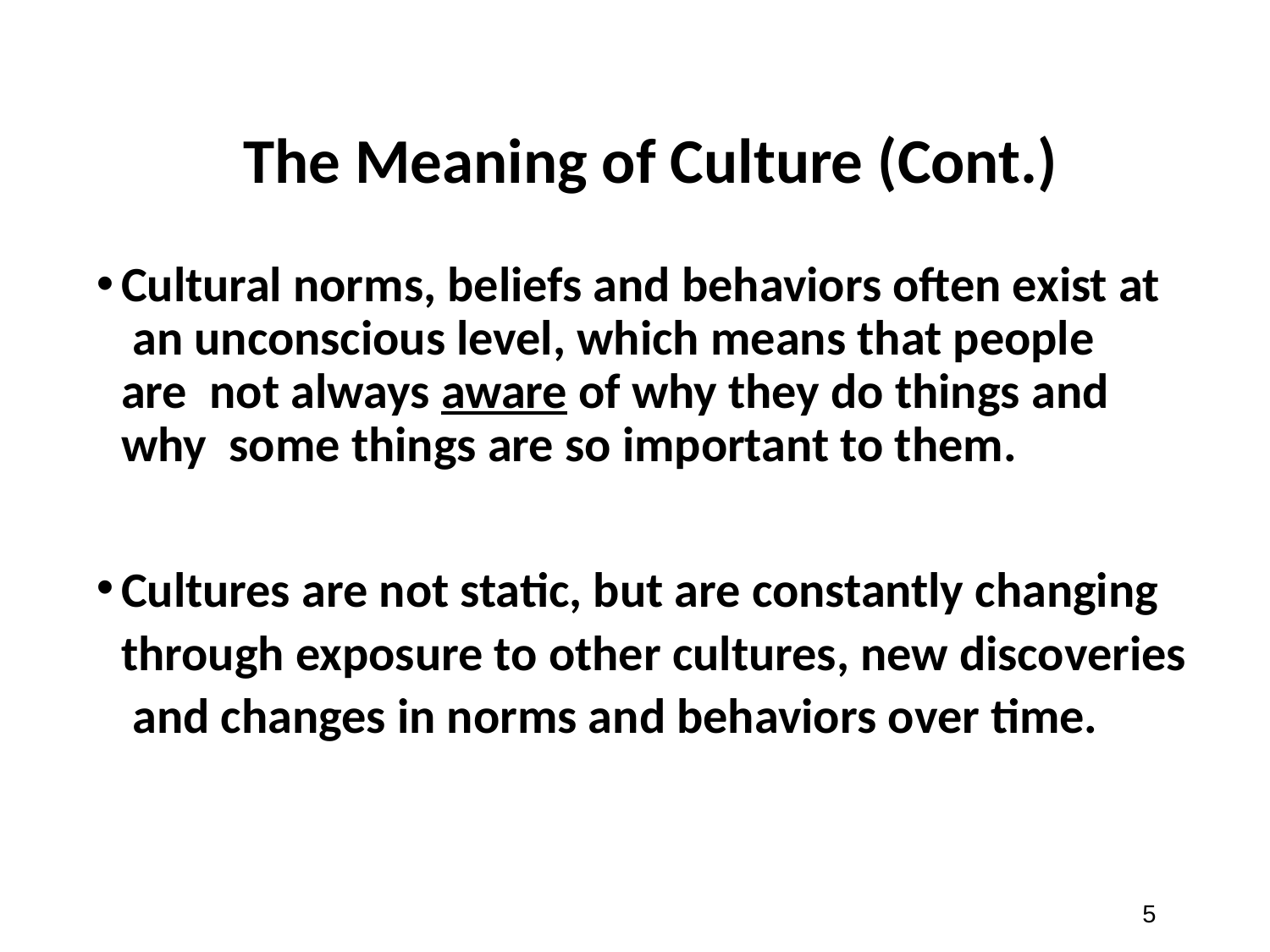

# The Meaning of Culture (Cont.)
Cultural norms, beliefs and behaviors often exist at  an unconscious level, which means that people are  not always aware of why they do things and why  some things are so important to them.

Cultures are not static, but are constantly changing  through exposure to other cultures, new discoveries  and changes in norms and behaviors over time.
5